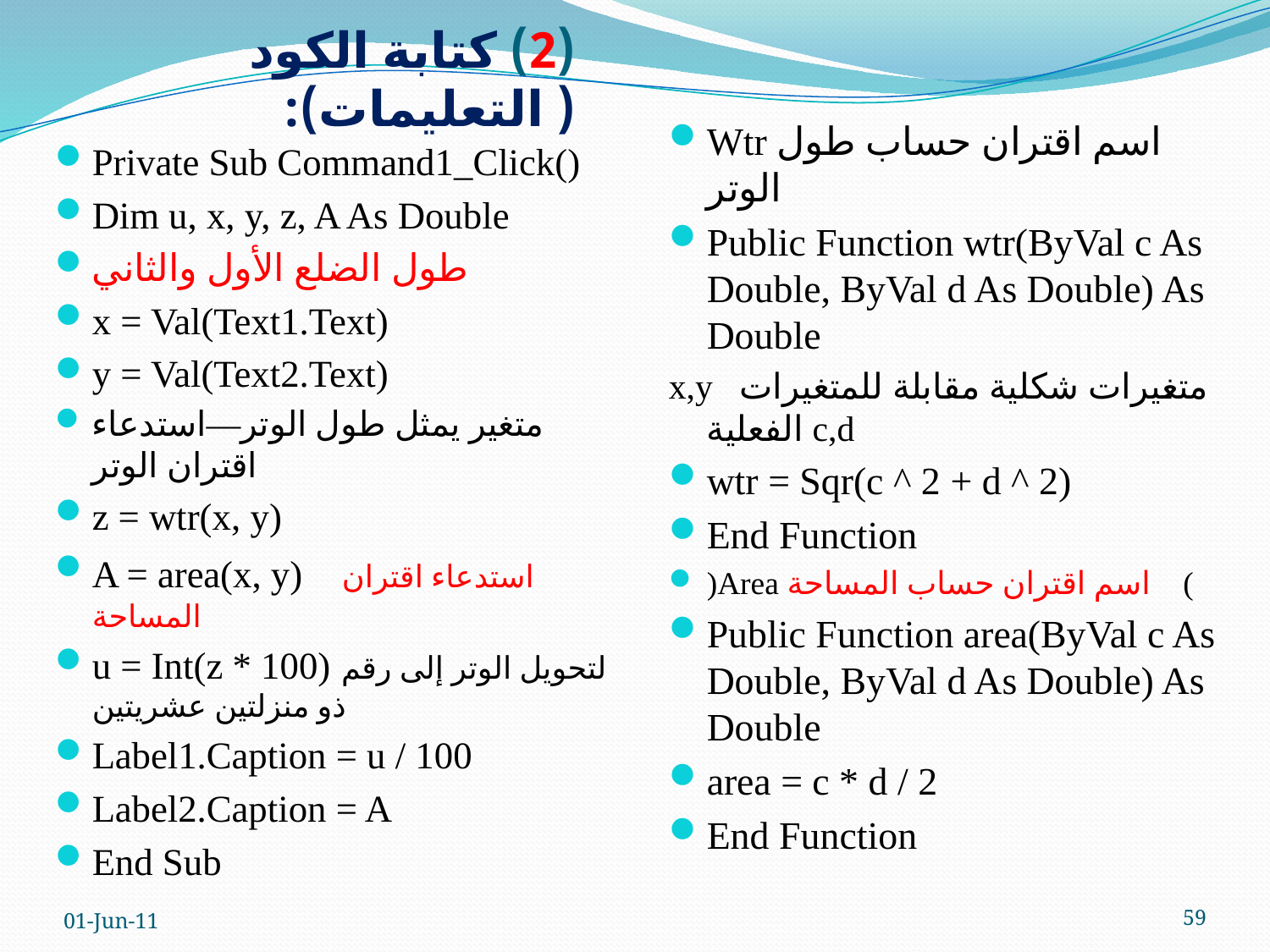

(2) كتابة الكود ( التعليمات):
Wtr اسم اقتران حساب طول الوتر
Public Function wtr(ByVal c As Double, ByVal d As Double) As Double
x,y   متغيرات شكلية مقابلة للمتغيرات الفعلية c,d
wtr = Sqr(c ^ 2 + d ^ 2)
End Function
)Area اسم اقتران حساب المساحة    (
Public Function area(ByVal c As Double, ByVal d As Double) As Double
area = c * d / 2
End Function

Private Sub Command1_Click()
Dim u, x, y, z, A As Double
طول الضلع الأول والثاني
x = Val(Text1.Text)
y = Val(Text2.Text)
متغير يمثل طول الوتر—استدعاء اقتران الوتر
z = wtr(x, y)
A = area(x, y)    استدعاء اقتران المساحة
u = Int(z * 100)			لتحويل الوتر إلى رقم ذو منزلتين عشريتين
Label1.Caption = u / 100
Label2.Caption = A
End Sub

01-Jun-11
59